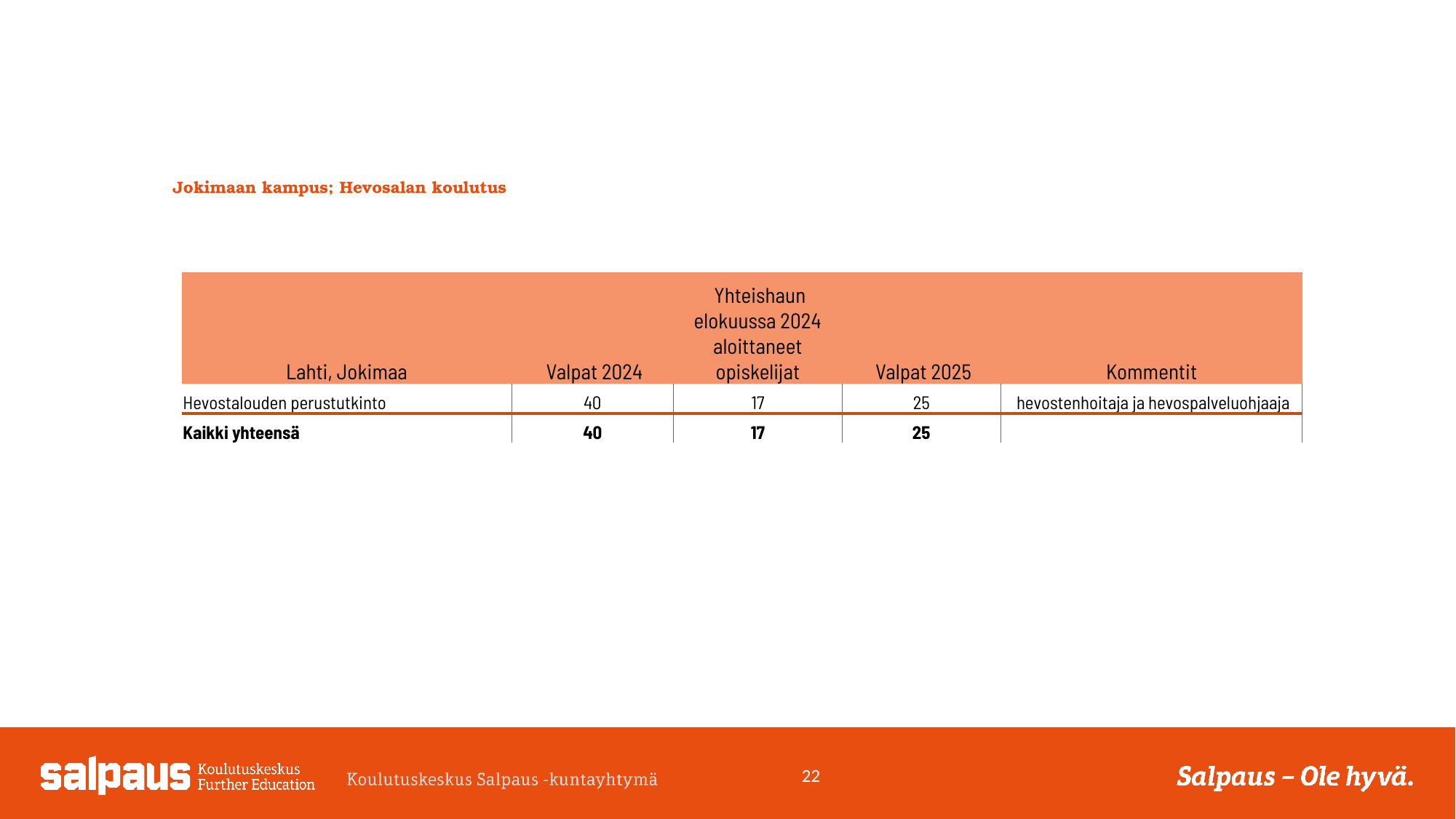

# Jokimaan kampus; Hevosalan koulutus
| Lahti, Jokimaa | Valpat 2024 | Yhteishaun elokuussa 2024 aloittaneet opiskelijat | Valpat 2025 | Kommentit |
| --- | --- | --- | --- | --- |
| Hevostalouden perustutkinto | 40 | 17 | 25 | hevostenhoitaja ja hevospalveluohjaaja |
| Kaikki yhteensä | 40 | 17 | 25 |  |
22